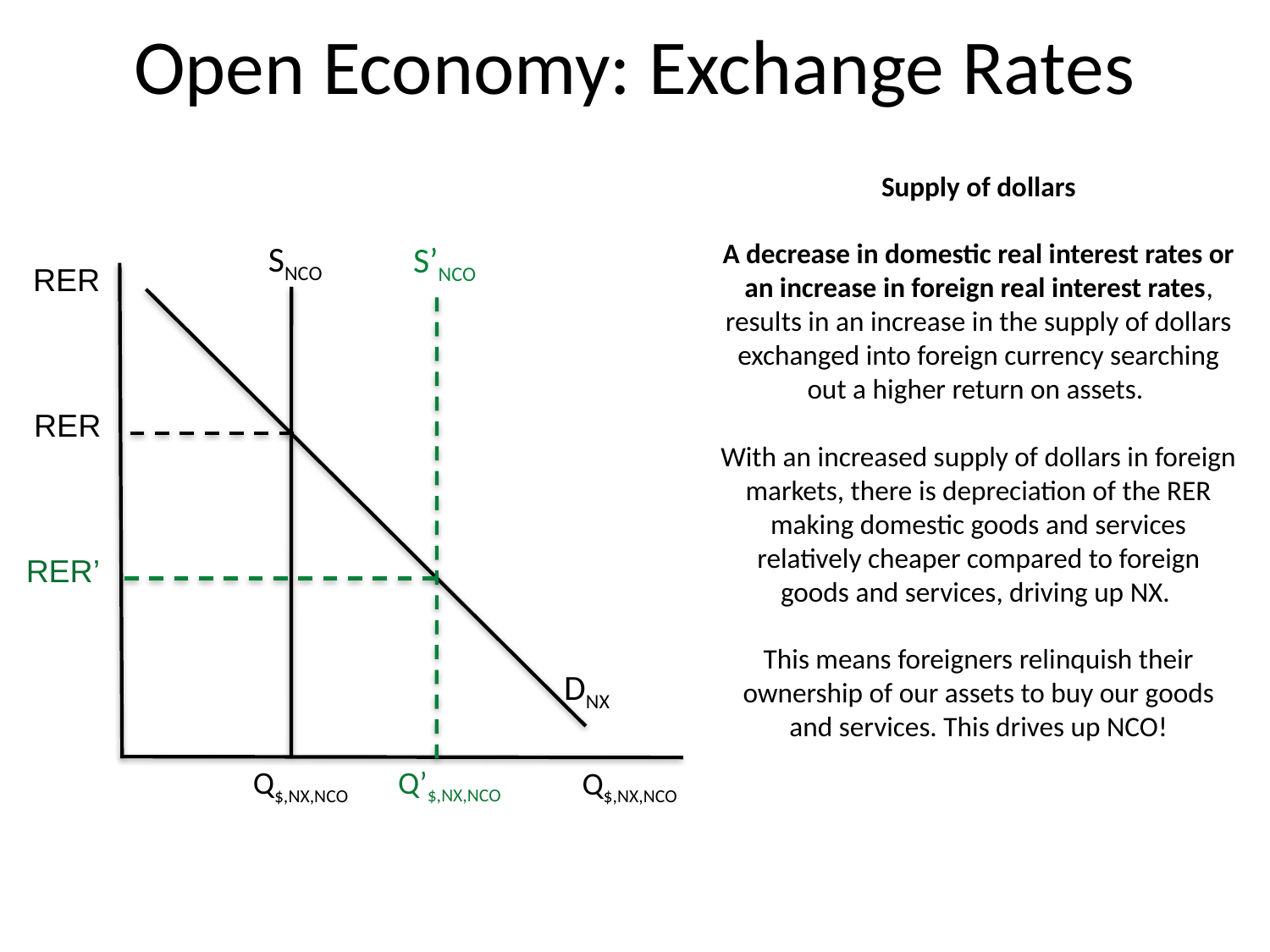

# Open Economy: Exchange Rates
Supply of dollars

A decrease in domestic real interest rates or an increase in foreign real interest rates, results in an increase in the supply of dollars exchanged into foreign currency searching out a higher return on assets.

With an increased supply of dollars in foreign markets, there is depreciation of the RER making domestic goods and services relatively cheaper compared to foreign goods and services, driving up NX.

This means foreigners relinquish their ownership of our assets to buy our goods and services. This drives up NCO!
SNCO
S’NCO
RER
RER
RER’
DNX
Q’$,NX,NCO
Q$,NX,NCO
Q$,NX,NCO